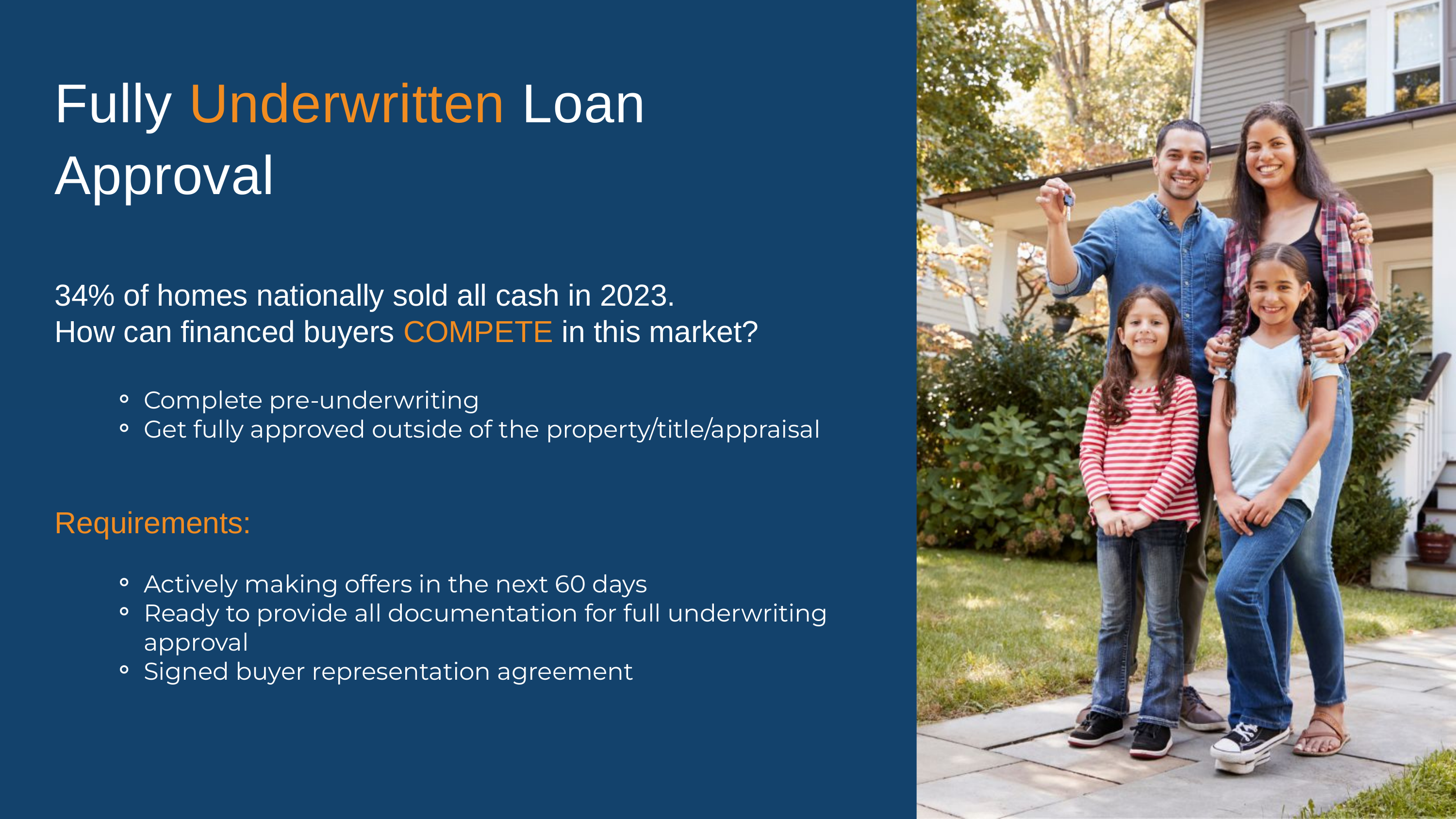

Fully Underwritten Loan Approval
34% of homes nationally sold all cash in 2023.
How can financed buyers COMPETE in this market?

Complete pre-underwriting
Get fully approved outside of the property/title/appraisal

Requirements:

Actively making offers in the next 60 days
Ready to provide all documentation for full underwriting approval
Signed buyer representation agreement